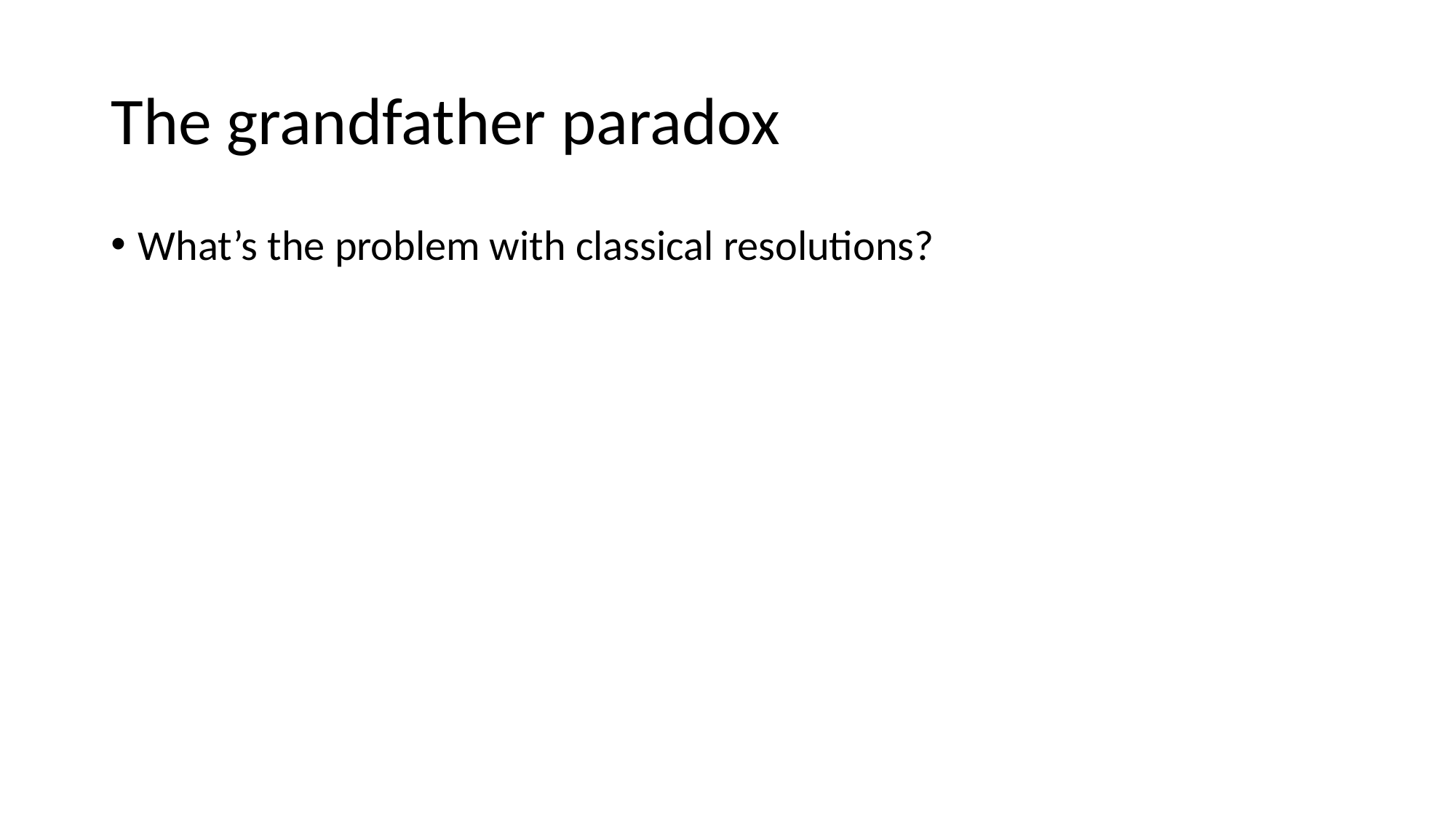

# The grandfather paradox
What’s the problem with classical resolutions?